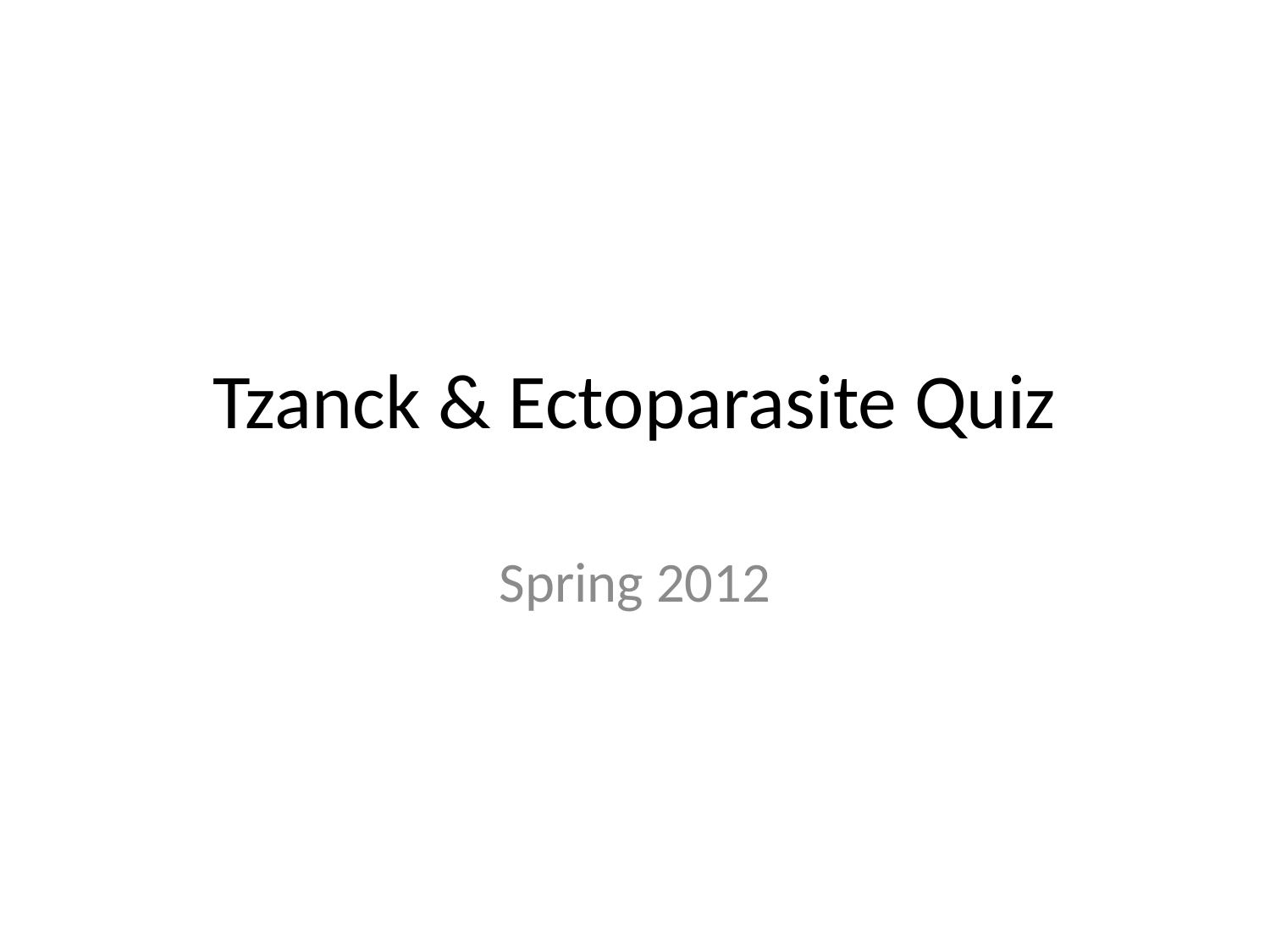

# Tzanck & Ectoparasite Quiz
Spring 2012